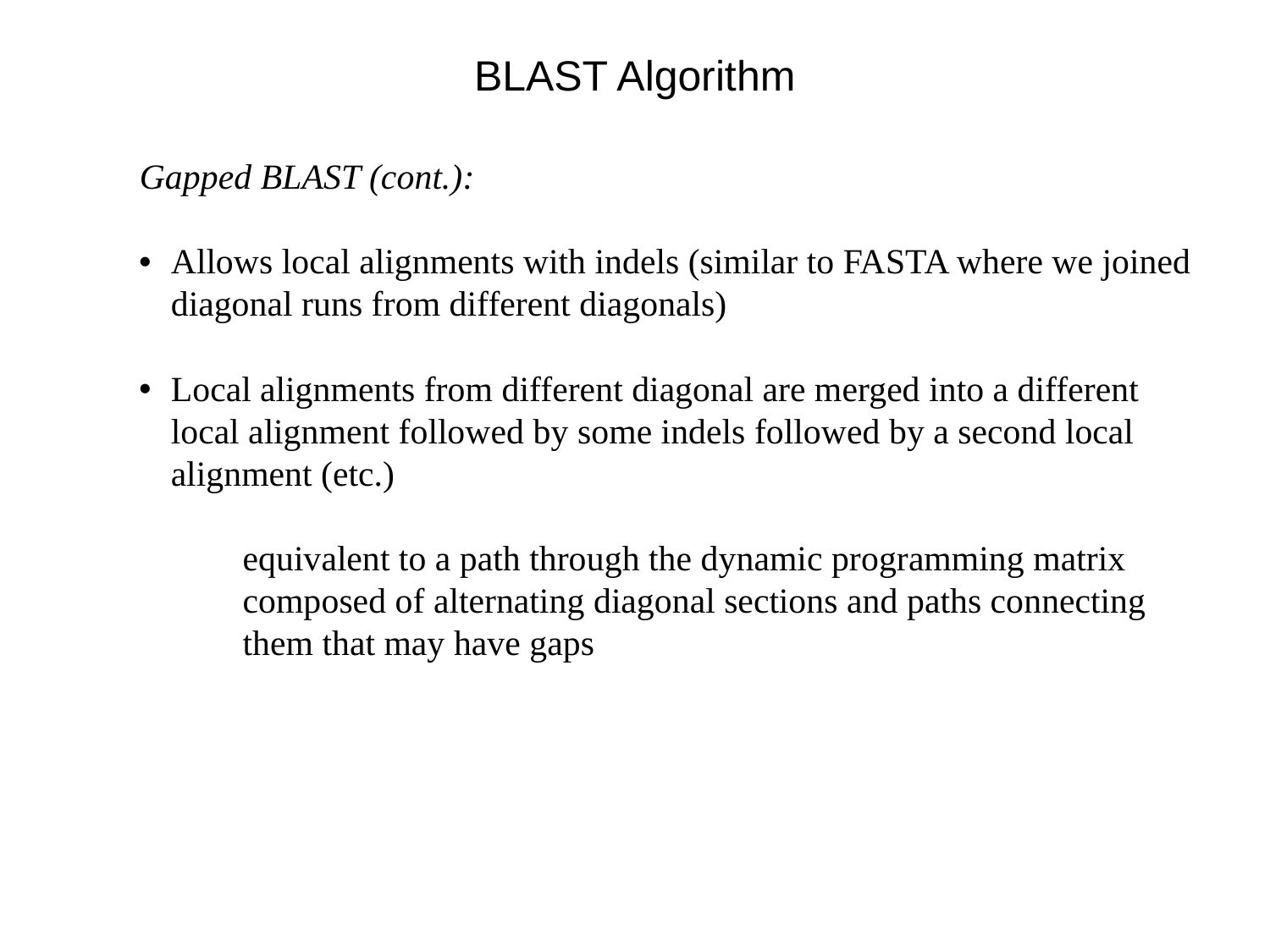

BLAST Algorithm
Gapped BLAST (cont.):

Allows local alignments with indels (similar to FASTA where we joined diagonal runs from different diagonals)

Local alignments from different diagonal are merged into a different local alignment followed by some indels followed by a second local alignment (etc.)
equivalent to a path through the dynamic programming matrix composed of alternating diagonal sections and paths connecting them that may have gaps